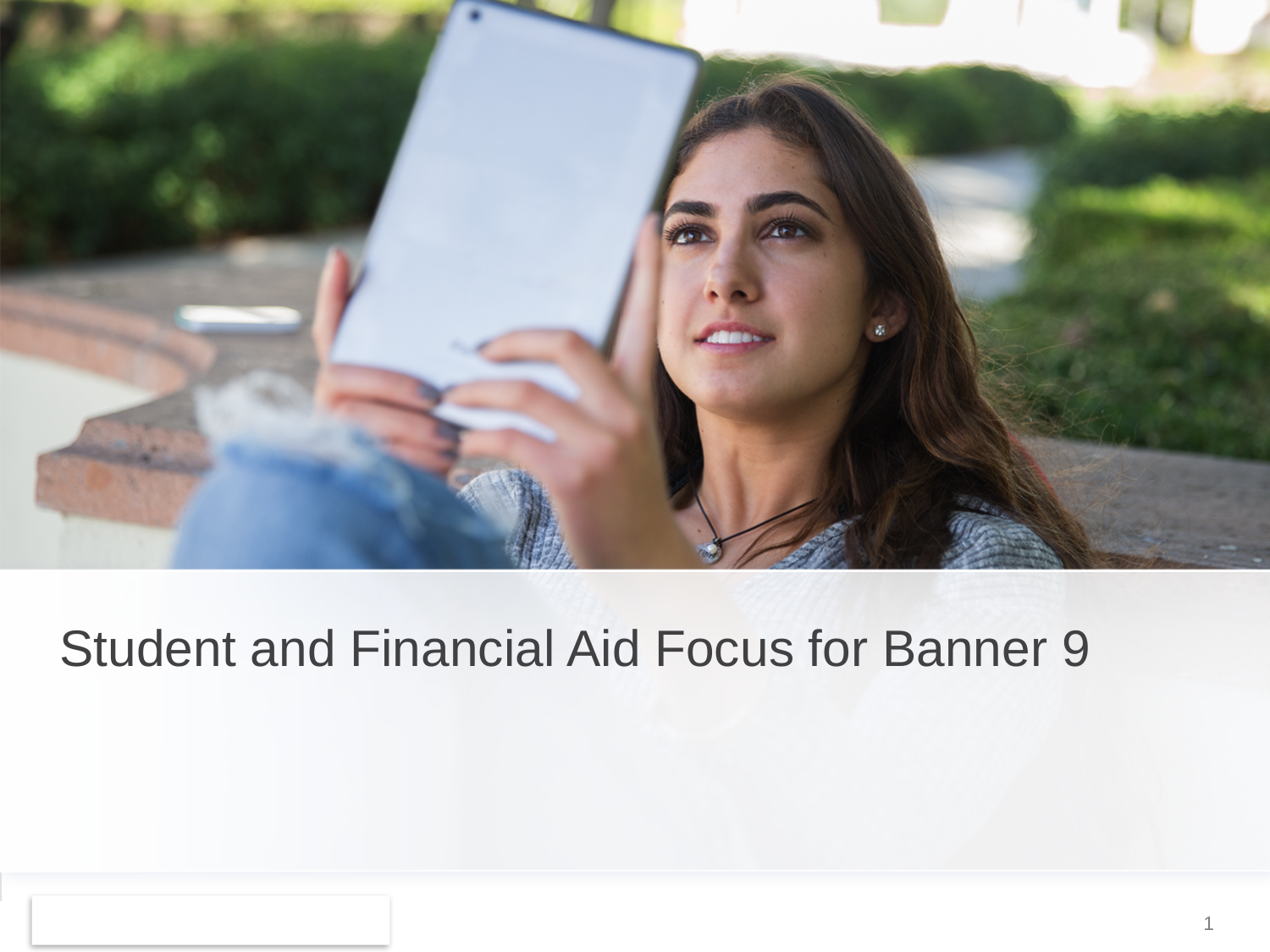

# Student and Financial Aid Focus for Banner 9